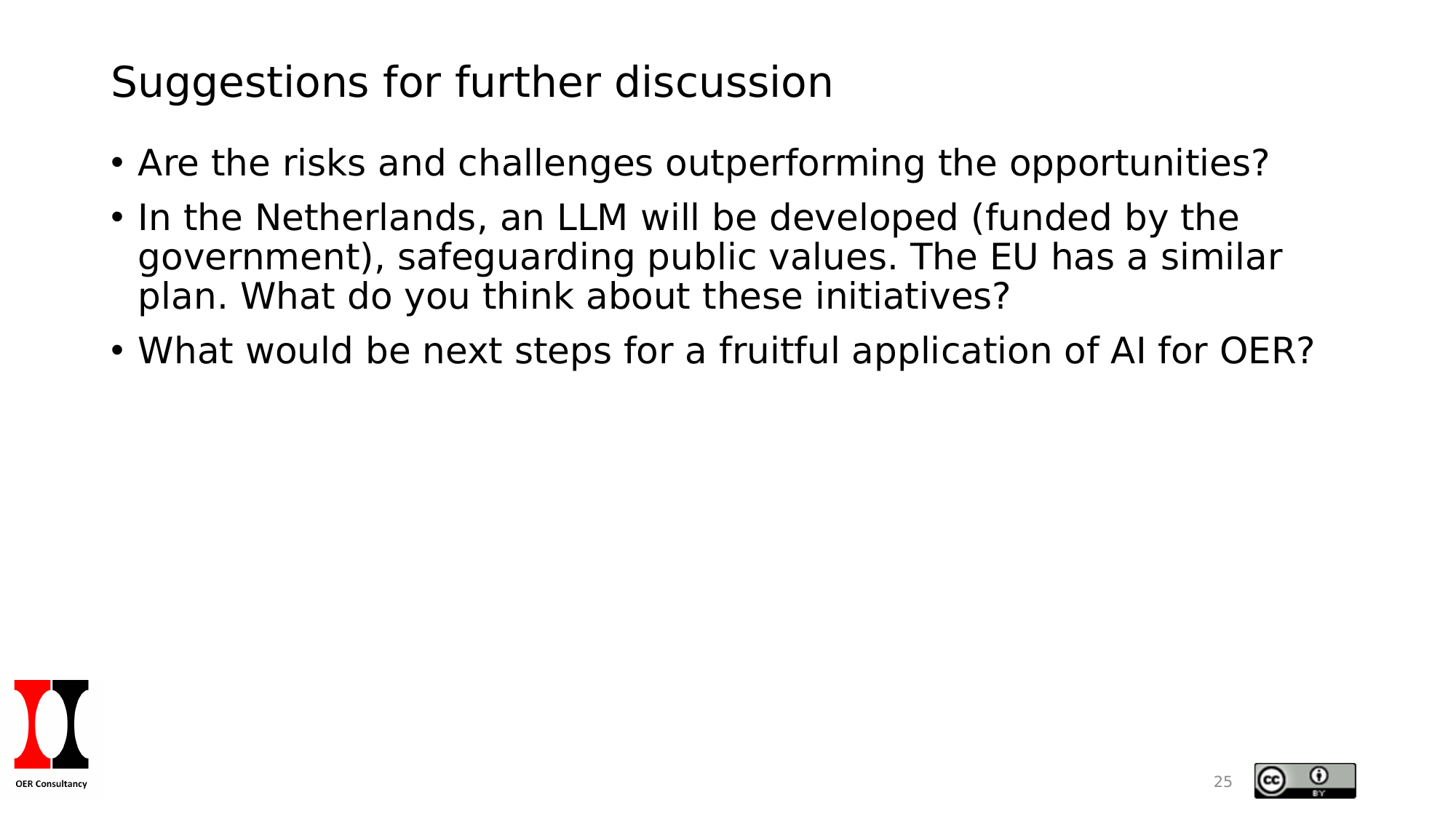

# Suggestions for further discussion
Are the risks and challenges outperforming the opportunities?
In the Netherlands, an LLM will be developed (funded by the government), safeguarding public values. The EU has a similar plan. What do you think about these initiatives?
What would be next steps for a fruitful application of AI for OER?
25